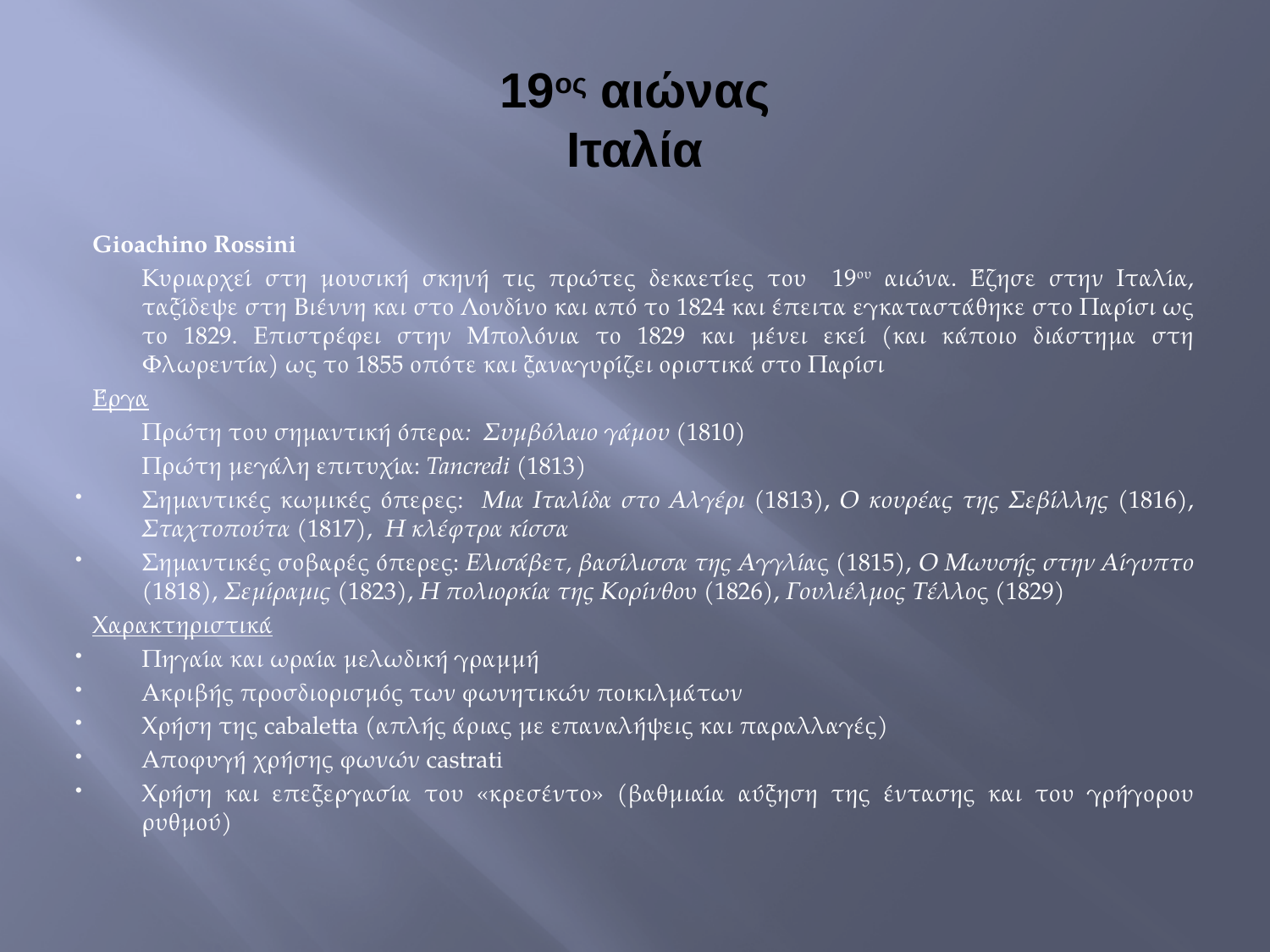

# 19ος αιώνας Ιταλία
Gioachino Rossini
	Κυριαρχεί στη μουσική σκηνή τις πρώτες δεκαετίες του  19ου αιώνα. Έζησε στην Ιταλία, ταξίδεψε στη Βιέννη και στο Λονδίνο και από το 1824 και έπειτα εγκαταστάθηκε στο Παρίσι ως το 1829. Επιστρέφει στην Μπολόνια το 1829 και μένει εκεί (και κάποιο διάστημα στη Φλωρεντία) ως το 1855 οπότε και ξαναγυρίζει οριστικά στο Παρίσι
Έργα
	Πρώτη του σημαντική όπερα:  Συμβόλαιο γάμου (1810)
	Πρώτη μεγάλη επιτυχία: Tancredi (1813)
Σημαντικές κωμικές όπερες:  Μια Ιταλίδα στο Αλγέρι (1813), Ο κουρέας της Σεβίλλης (1816), Σταχτοπούτα (1817),  Η κλέφτρα κίσσα
Σημαντικές σοβαρές όπερες: Ελισάβετ, βασίλισσα της Αγγλίας (1815), Ο Μωυσής στην Αίγυπτο (1818), Σεμίραμις (1823), Η πολιορκία της Κορίνθου (1826), Γουλιέλμος Τέλλος (1829)
Χαρακτηριστικά
Πηγαία και ωραία μελωδική γραμμή
Ακριβής προσδιορισμός των φωνητικών ποικιλμάτων
Χρήση της cabaletta (απλής άριας με επαναλήψεις και παραλλαγές)
Αποφυγή χρήσης φωνών castrati
Χρήση και επεξεργασία του «κρεσέντο» (βαθμιαία αύξηση της έντασης και του γρήγορου ρυθμού)